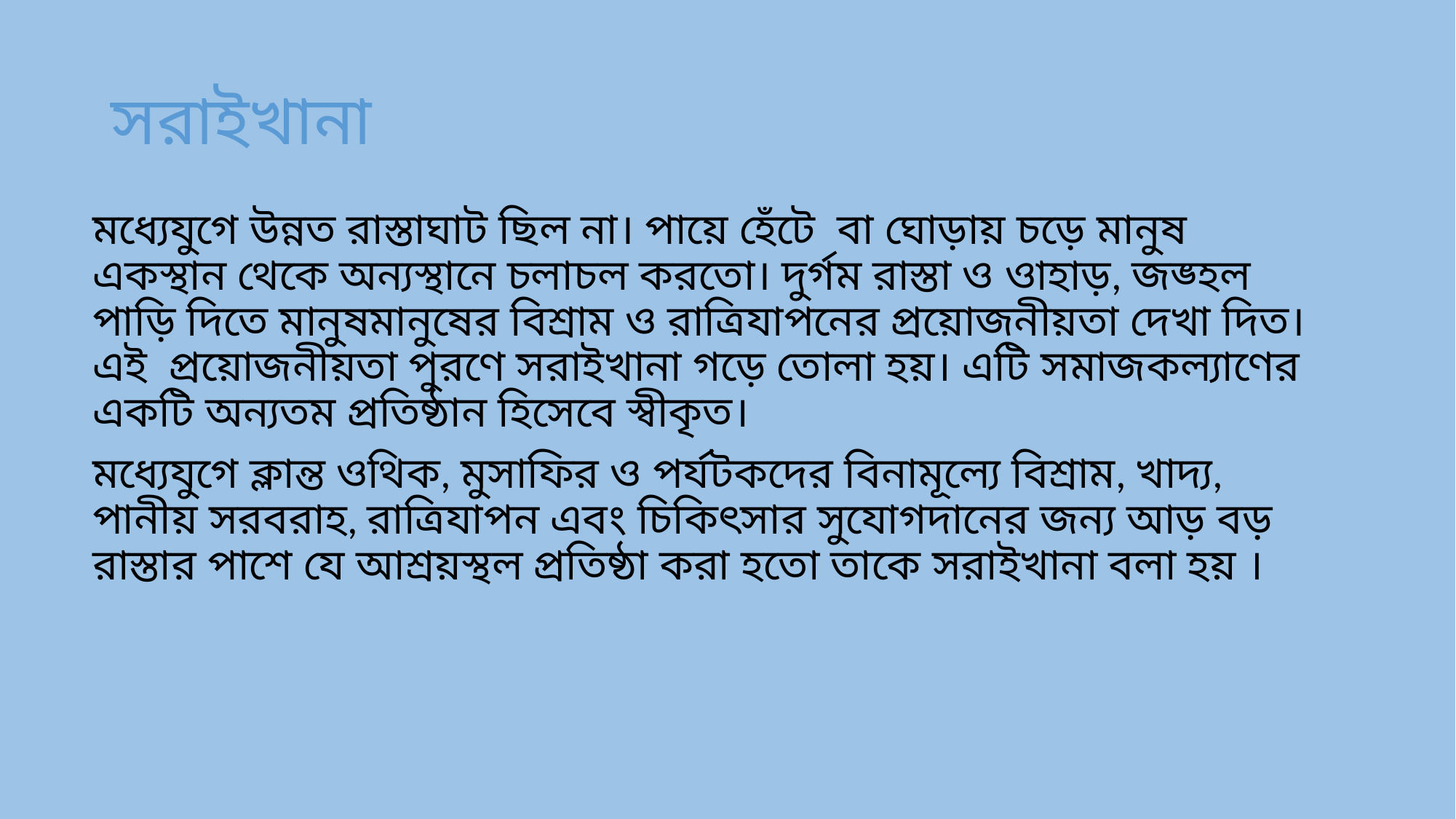

# সরাইখানা
মধ্যেযুগে উন্নত রাস্তাঘাট ছিল না। পায়ে হেঁটে  বা ঘোড়ায় চড়ে মানুষ একস্থান থেকে অন্যস্থানে চলাচল করতো। দুর্গম রাস্তা ও ওাহাড়, জঙ্হল পাড়ি দিতে মানুষমানুষের বিশ্রাম ও রাত্রিযাপনের প্রয়োজনীয়তা দেখা দিত। এই  প্রয়োজনীয়তা পুরণে সরাইখানা গড়ে তোলা হয়। এটি সমাজকল্যাণের একটি অন্যতম প্রতিষ্ঠান হিসেবে স্বীকৃত।
মধ্যেযুগে ক্লান্ত ওথিক, মুসাফির ও পর্যটকদের বিনামূল্যে বিশ্রাম, খাদ্য,  পানীয় সরবরাহ, রাত্রিযাপন এবং চিকিৎসার সুযোগদানের জন্য আড় বড় রাস্তার পাশে যে আশ্রয়স্থল প্রতিষ্ঠা করা হতো তাকে সরাইখানা বলা হয় ।